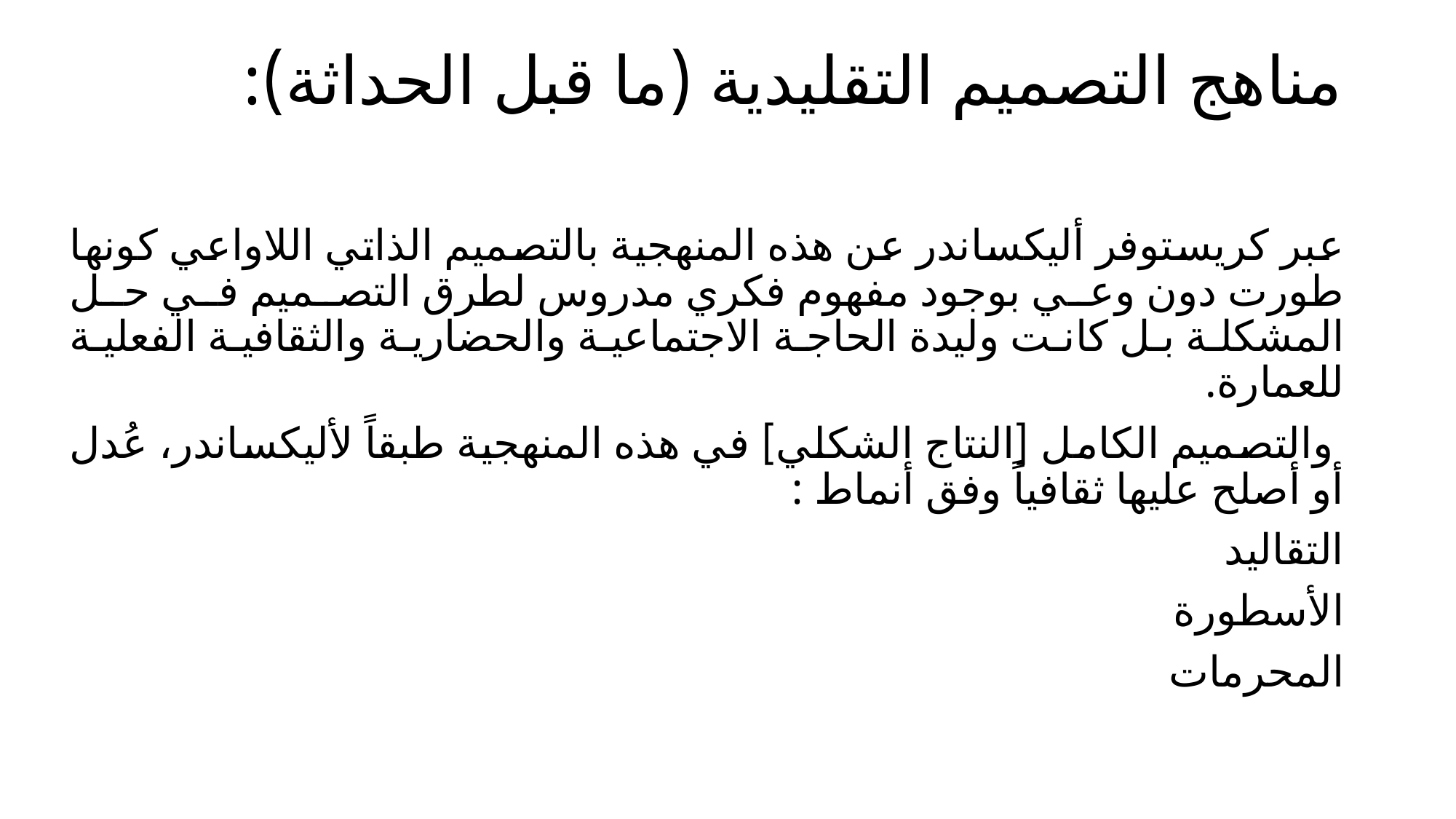

# مناھج التصمیم التقلیدیة (ما قبل الحداثة):
عبر كریستوفر ألیكساندر عن ھذه المنھجیة بالتصمیم الذاتي اللاواعي كونھا طورت دون وعي بوجود مفھوم فكري مدروس لطرق التصمیم في حل المشكلة بل كانت ولیدة الحاجة الاجتماعیة والحضاریة والثقافیة الفعلیة للعمارة.
 والتصمیم الكامل [النتاج الشكلي] في ھذه المنھجیة طبقاً لألیكساندر، عُدل أو أصلح علیھا ثقافیاً وفق أنماط :
التقالید
الأسطورة
المحرمات